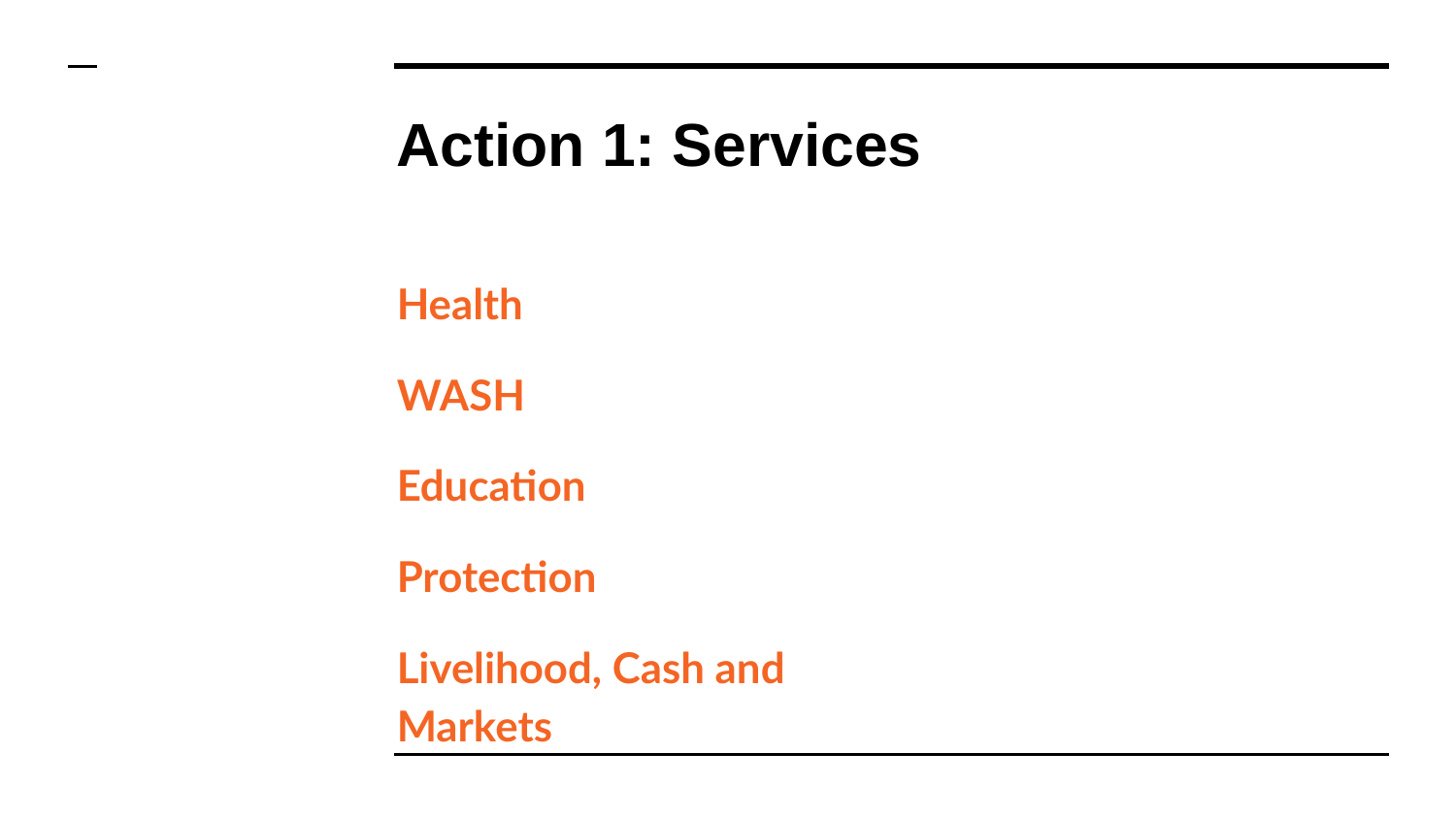

# Action 1: Services
Health
WASH
Education
Protection
Livelihood, Cash and Markets